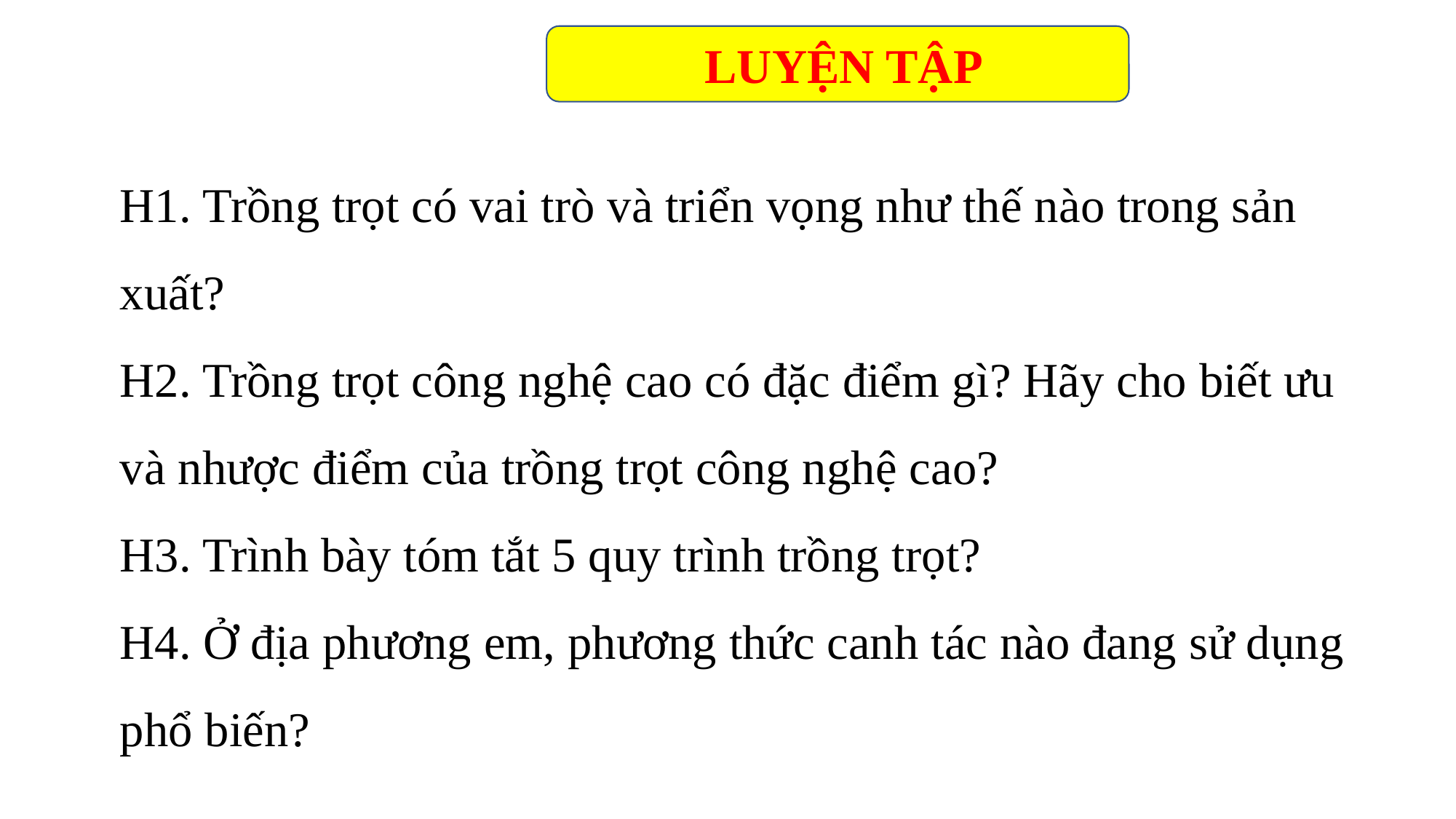

LUYỆN TẬP
H1. Trồng trọt có vai trò và triển vọng như thế nào trong sản xuất?
H2. Trồng trọt công nghệ cao có đặc điểm gì? Hãy cho biết ưu và nhược điểm của trồng trọt công nghệ cao?
H3. Trình bày tóm tắt 5 quy trình trồng trọt?
H4. Ở địa phương em, phương thức canh tác nào đang sử dụng phổ biến?